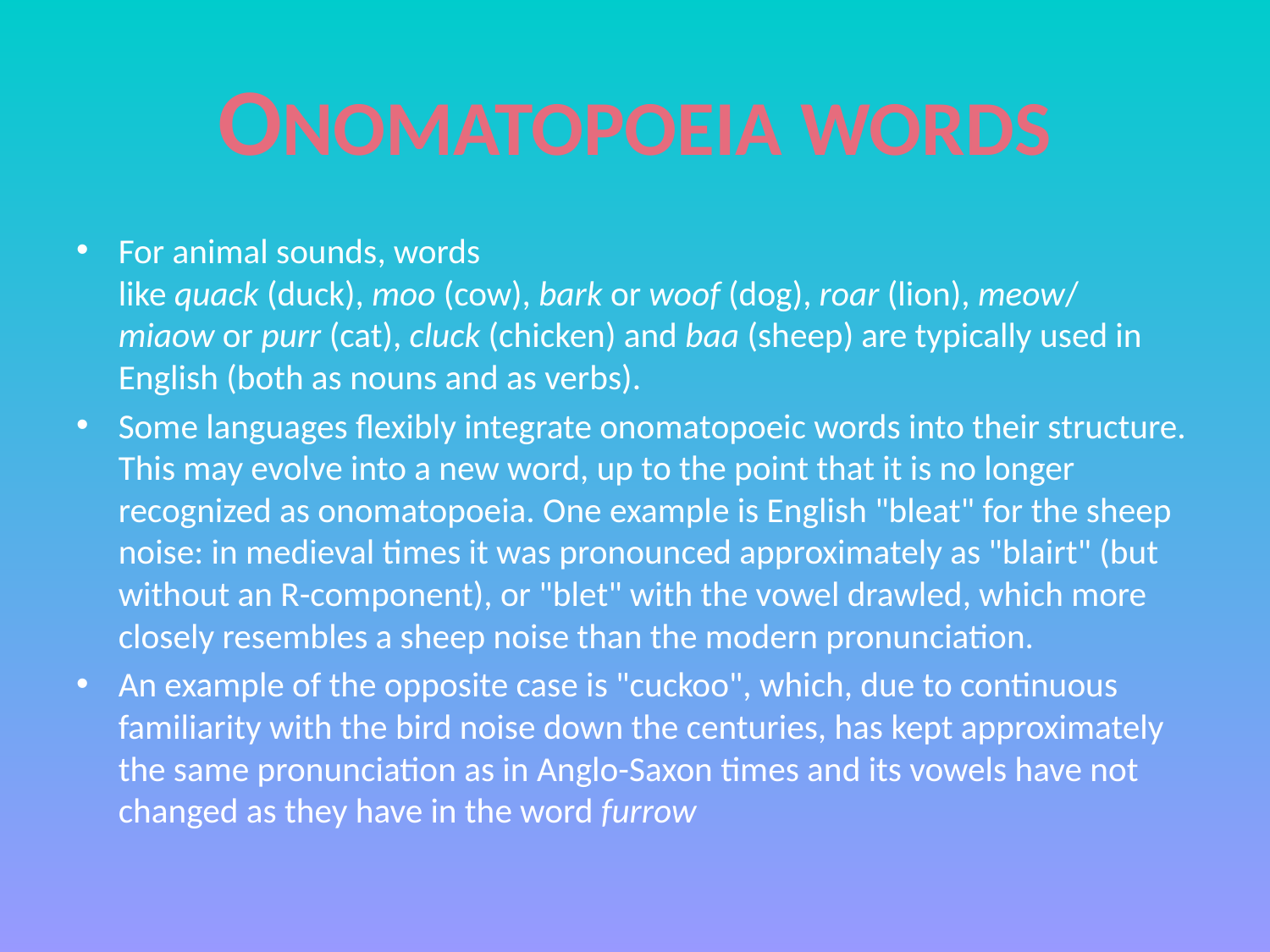

# ONOMATOPOEIA WORDS
For animal sounds, words like quack (duck), moo (cow), bark or woof (dog), roar (lion), meow/miaow or purr (cat), cluck (chicken) and baa (sheep) are typically used in English (both as nouns and as verbs).
Some languages flexibly integrate onomatopoeic words into their structure. This may evolve into a new word, up to the point that it is no longer recognized as onomatopoeia. One example is English "bleat" for the sheep noise: in medieval times it was pronounced approximately as "blairt" (but without an R-component), or "blet" with the vowel drawled, which more closely resembles a sheep noise than the modern pronunciation.
An example of the opposite case is "cuckoo", which, due to continuous familiarity with the bird noise down the centuries, has kept approximately the same pronunciation as in Anglo-Saxon times and its vowels have not changed as they have in the word furrow